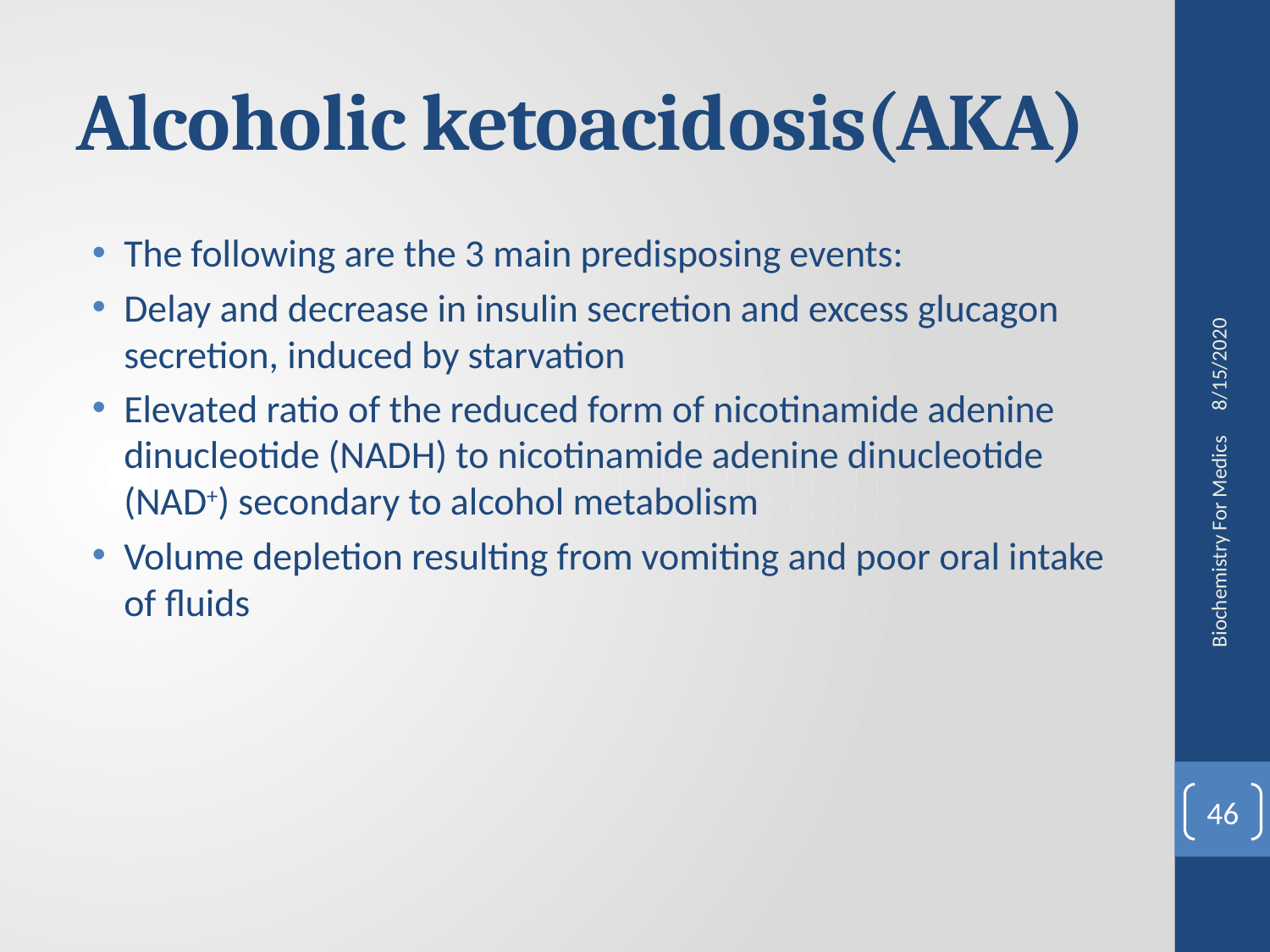

# Alcoholic ketoacidosis(AKA)
The following are the 3 main predisposing events:
Delay and decrease in insulin secretion and excess glucagon secretion, induced by starvation
Elevated ratio of the reduced form of nicotinamide adenine dinucleotide (NADH) to nicotinamide adenine dinucleotide (NAD+) secondary to alcohol metabolism
Volume depletion resulting from vomiting and poor oral intake of fluids

8/15/2020
Biochemistry For Medics
46